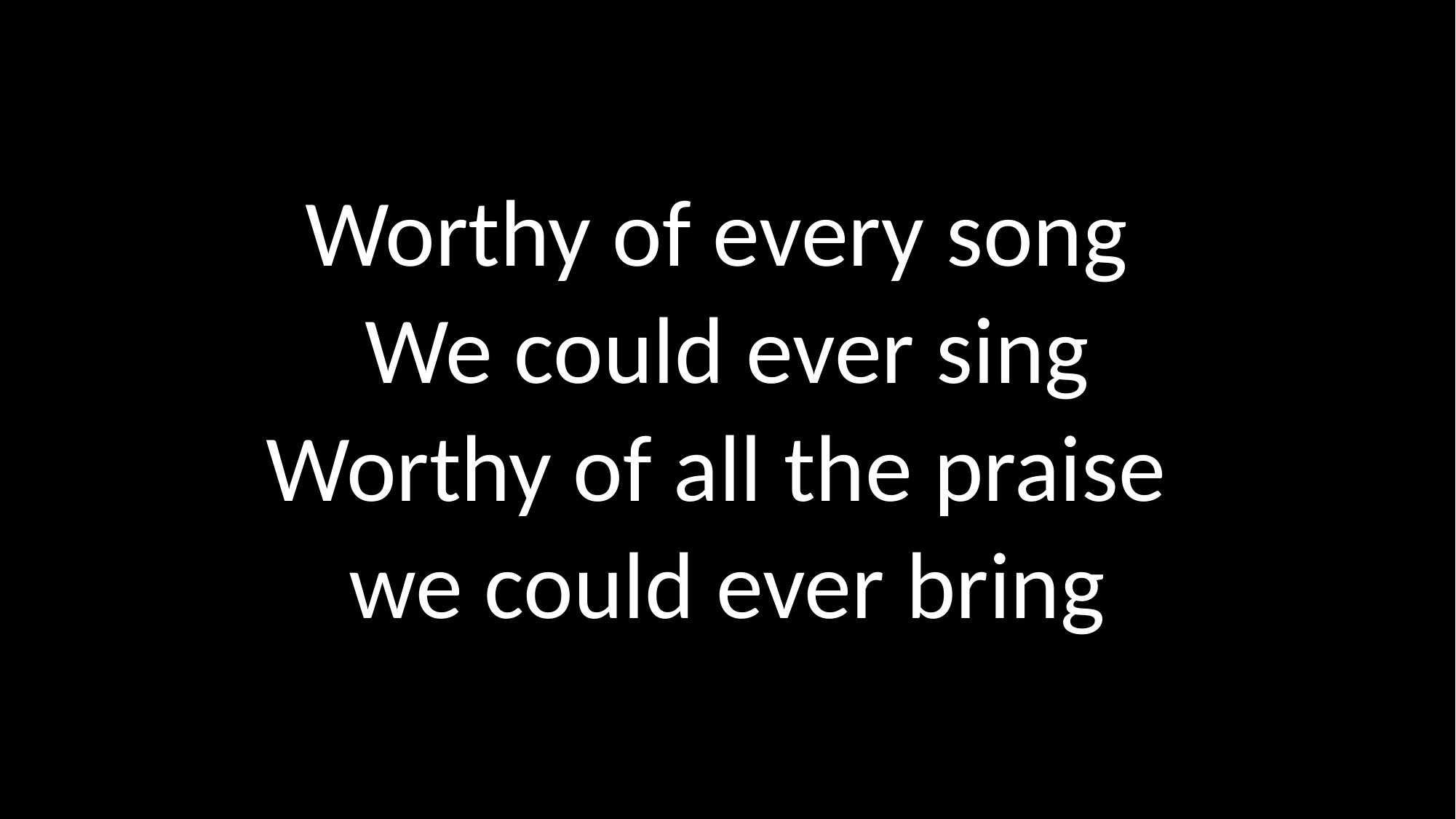

Worthy of every song
We could ever sing
Worthy of all the praise
we could ever bring